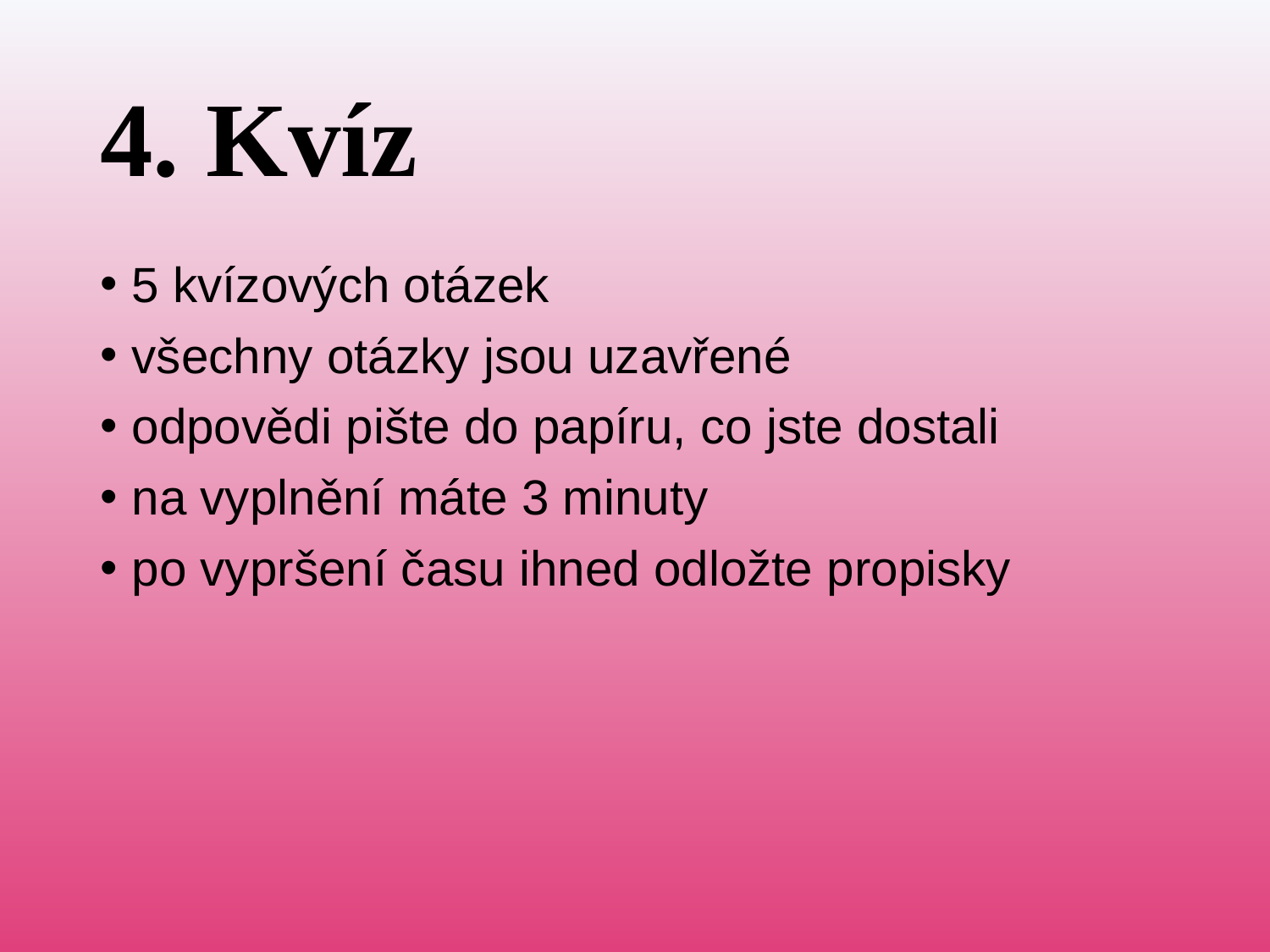

# 4. Kvíz
5 kvízových otázek
všechny otázky jsou uzavřené
odpovědi pište do papíru, co jste dostali
na vyplnění máte 3 minuty
po vypršení času ihned odložte propisky